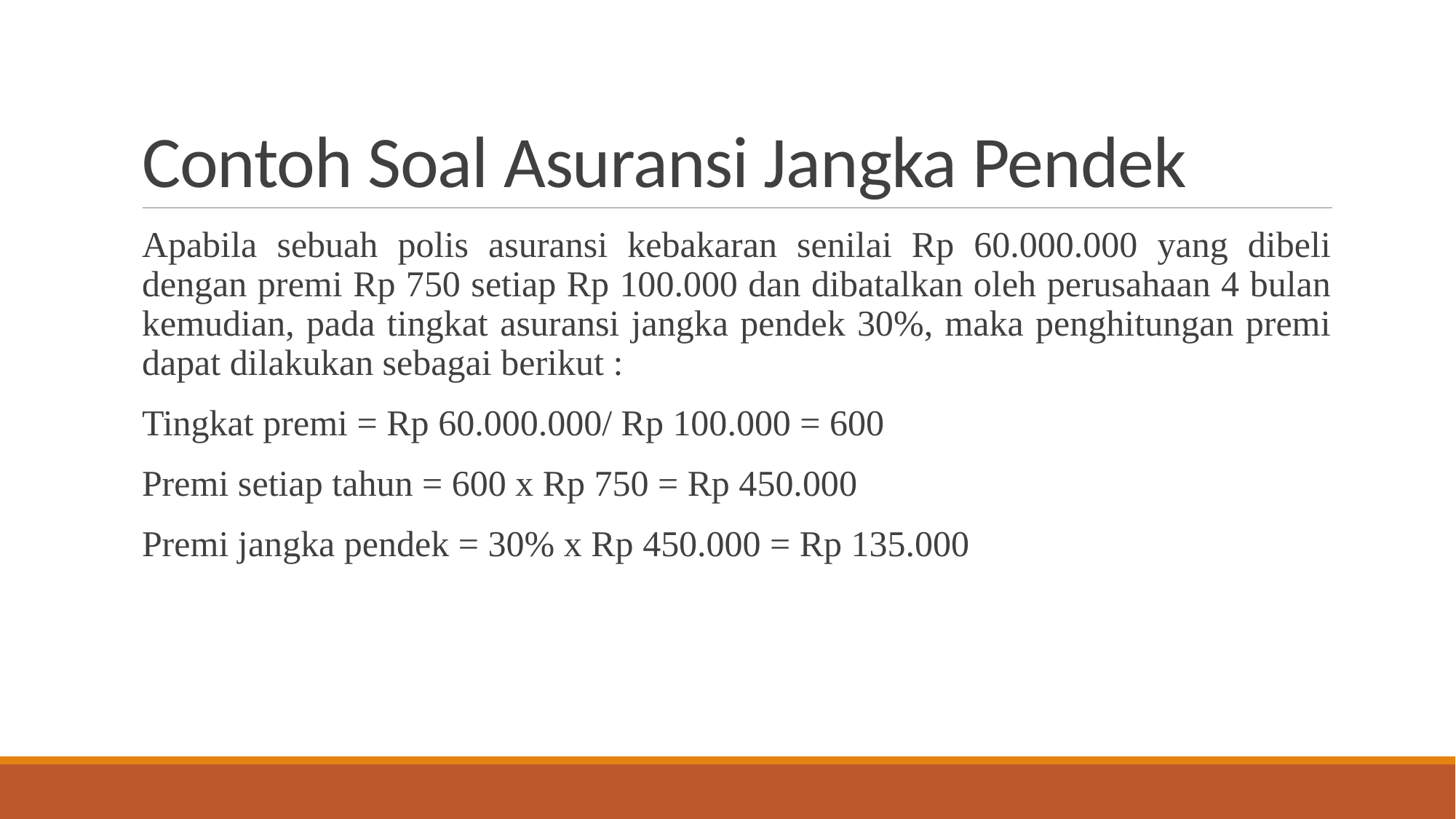

# Contoh Soal Asuransi Jangka Pendek
Apabila sebuah polis asuransi kebakaran senilai Rp 60.000.000 yang dibeli dengan premi Rp 750 setiap Rp 100.000 dan dibatalkan oleh perusahaan 4 bulan kemudian, pada tingkat asuransi jangka pendek 30%, maka penghitungan premi dapat dilakukan sebagai berikut :
Tingkat premi = Rp 60.000.000/ Rp 100.000 = 600
Premi setiap tahun = 600 x Rp 750 = Rp 450.000
Premi jangka pendek = 30% x Rp 450.000 = Rp 135.000